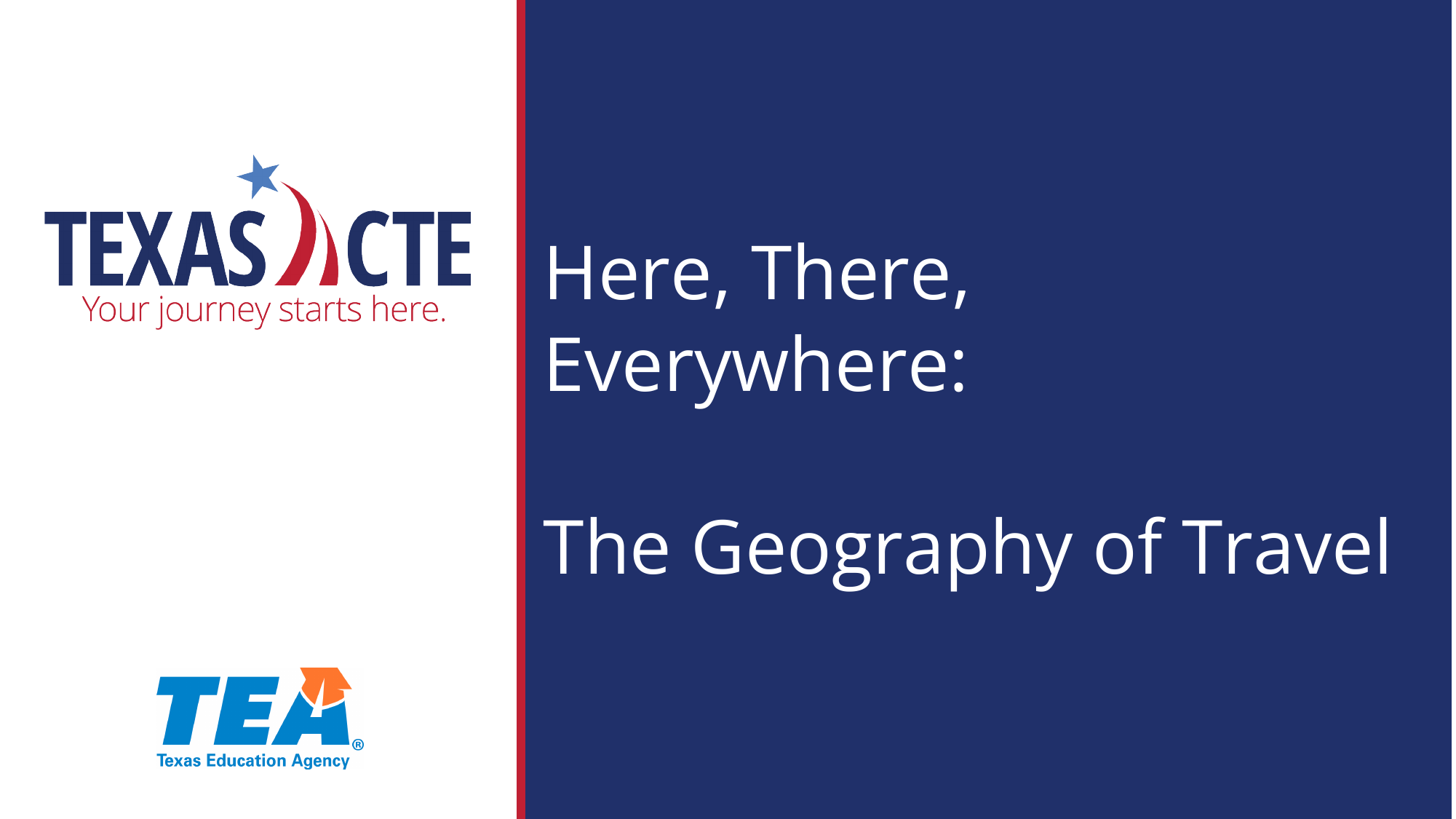

# Here, There, Everywhere: The Geography of Travel